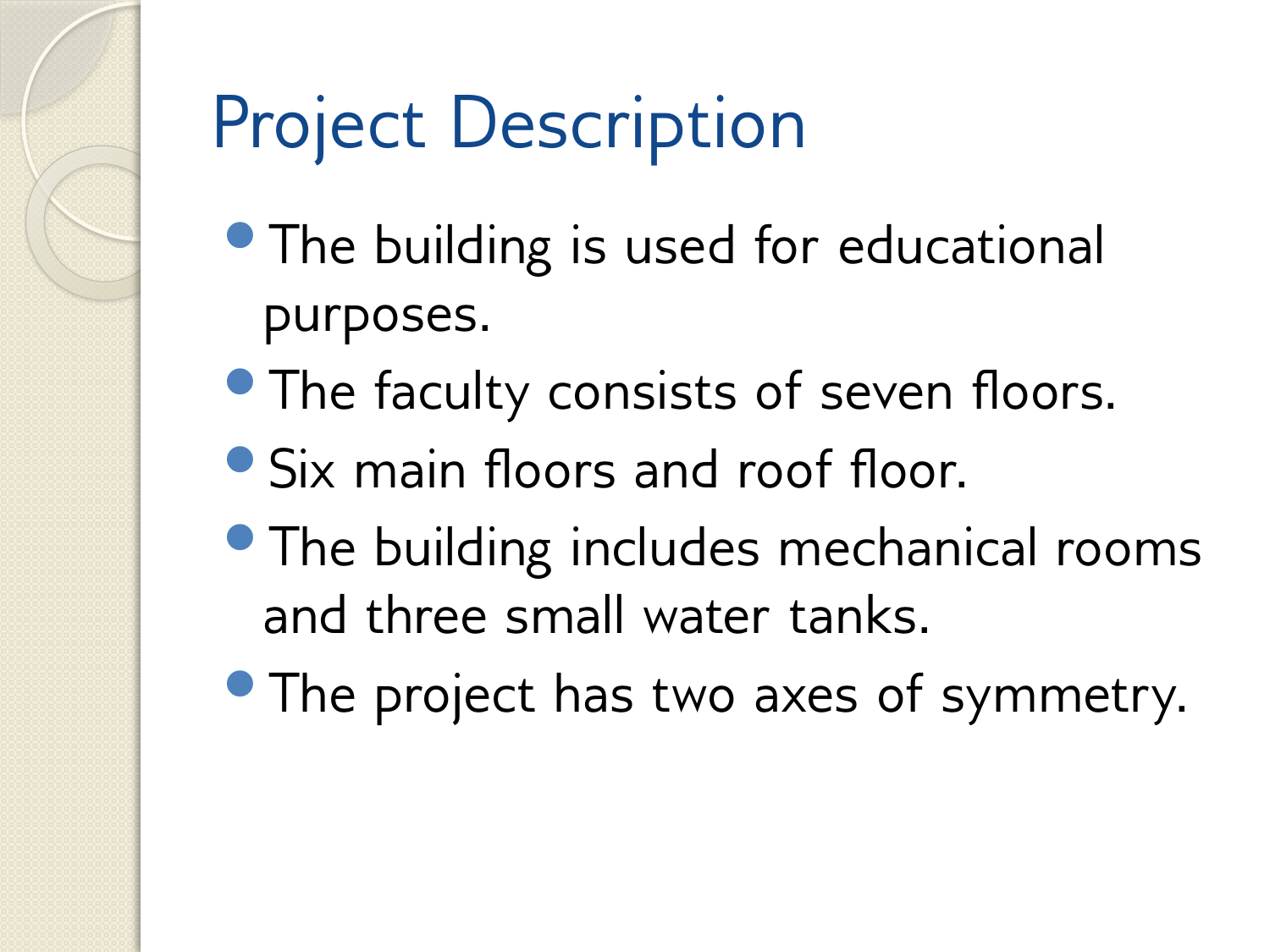

# Project Description
The building is used for educational purposes.
The faculty consists of seven floors.
Six main floors and roof floor.
The building includes mechanical rooms and three small water tanks.
The project has two axes of symmetry.